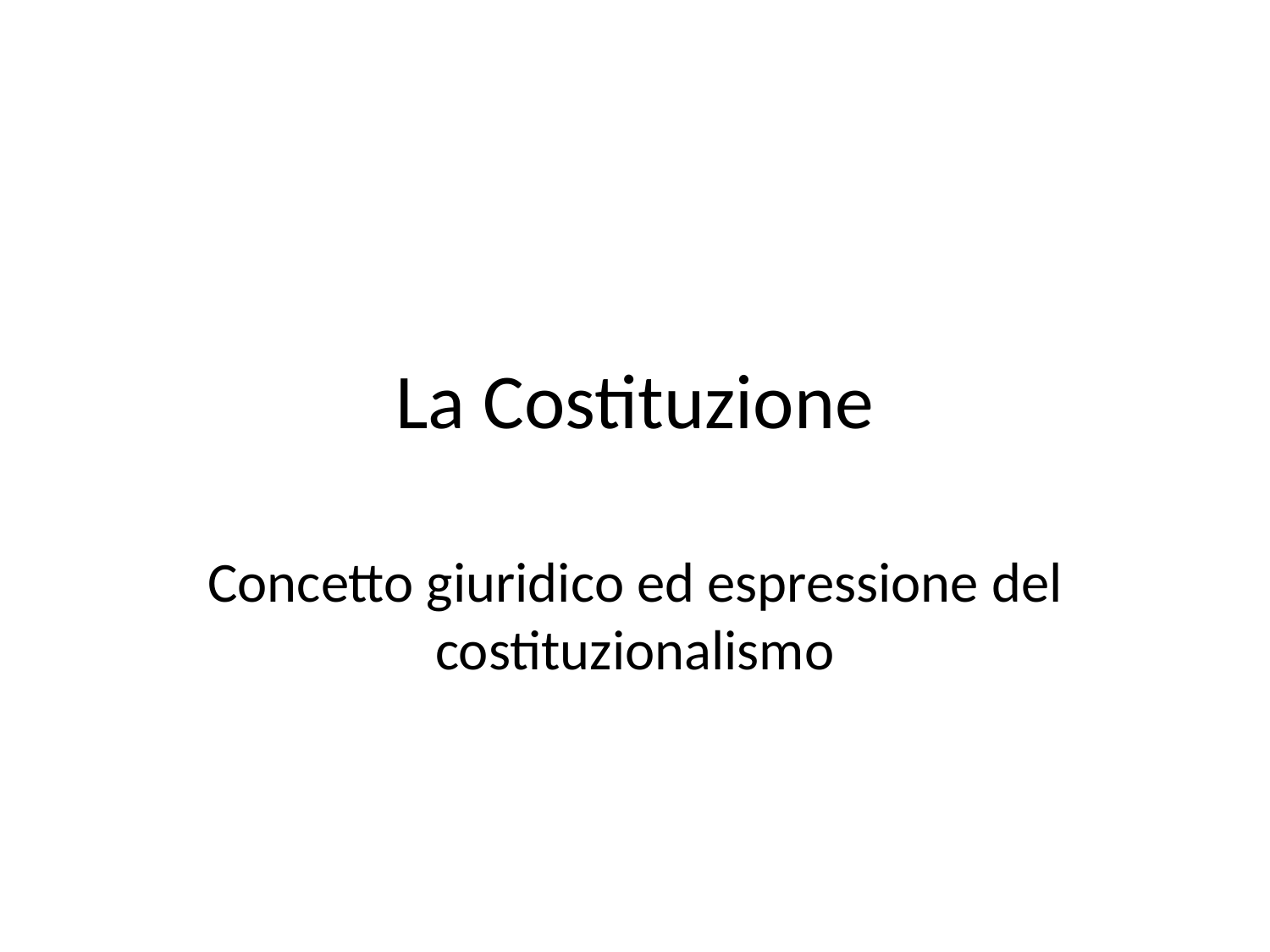

# La Costituzione
Concetto giuridico ed espressione del costituzionalismo